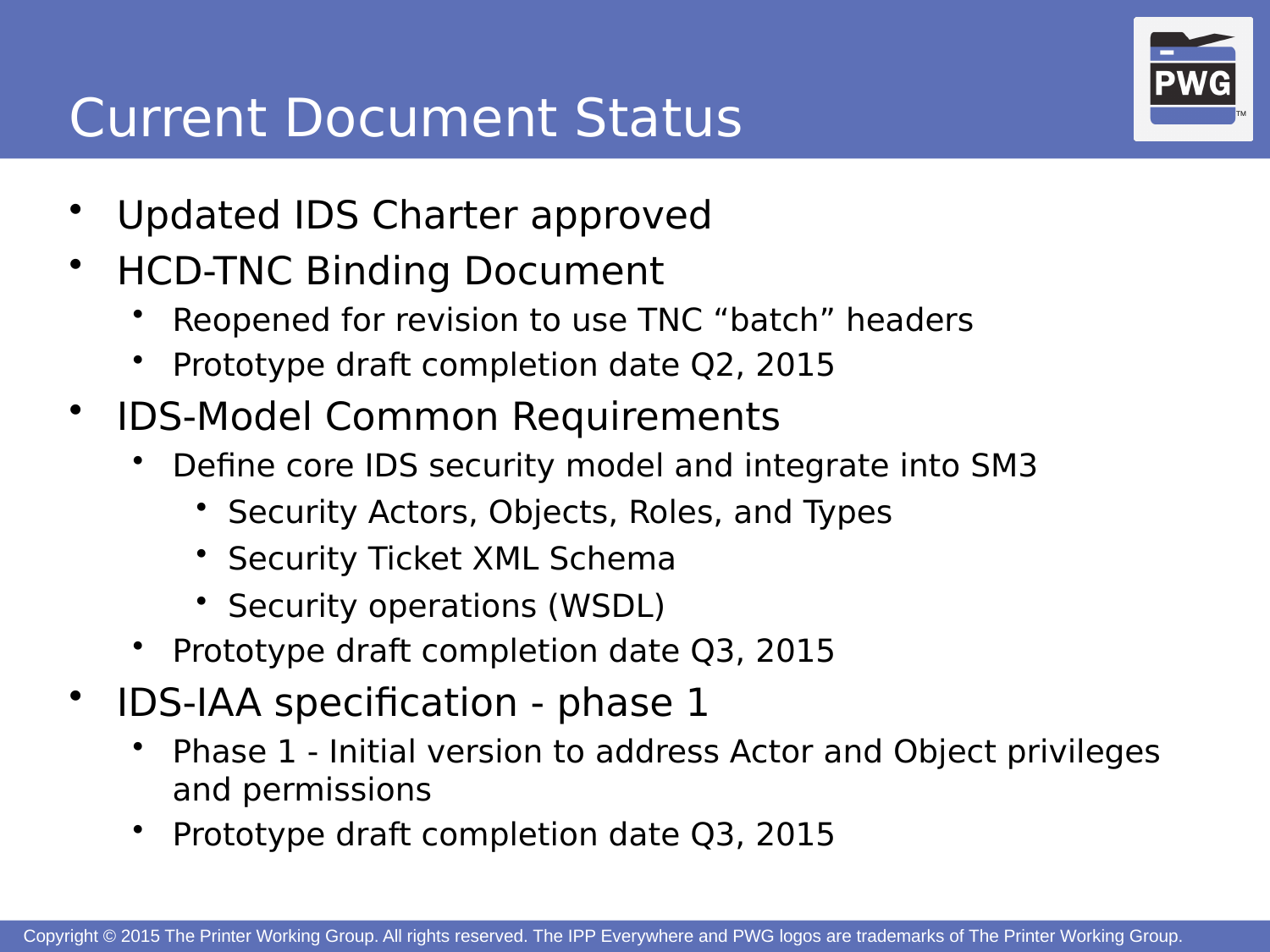

# Current Document Status
Updated IDS Charter approved
HCD-TNC Binding Document
Reopened for revision to use TNC “batch” headers
Prototype draft completion date Q2, 2015
IDS-Model Common Requirements
Define core IDS security model and integrate into SM3
Security Actors, Objects, Roles, and Types
Security Ticket XML Schema
Security operations (WSDL)
Prototype draft completion date Q3, 2015
IDS-IAA specification - phase 1
Phase 1 - Initial version to address Actor and Object privileges and permissions
Prototype draft completion date Q3, 2015
33